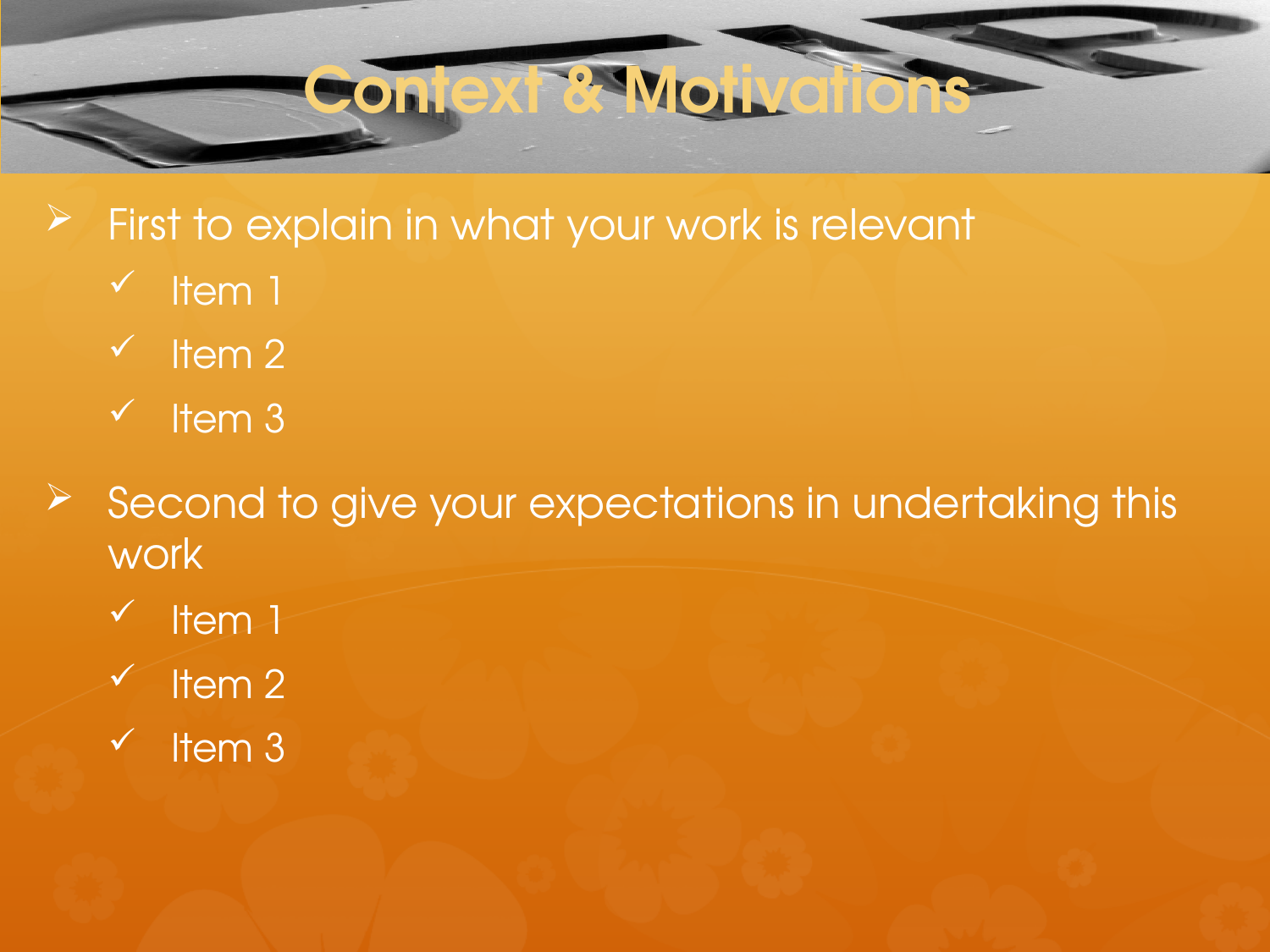

# Context & Motivations
First to explain in what your work is relevant
Item 1
Item 2
Item 3
Second to give your expectations in undertaking this work
Item 1
Item 2
Item 3